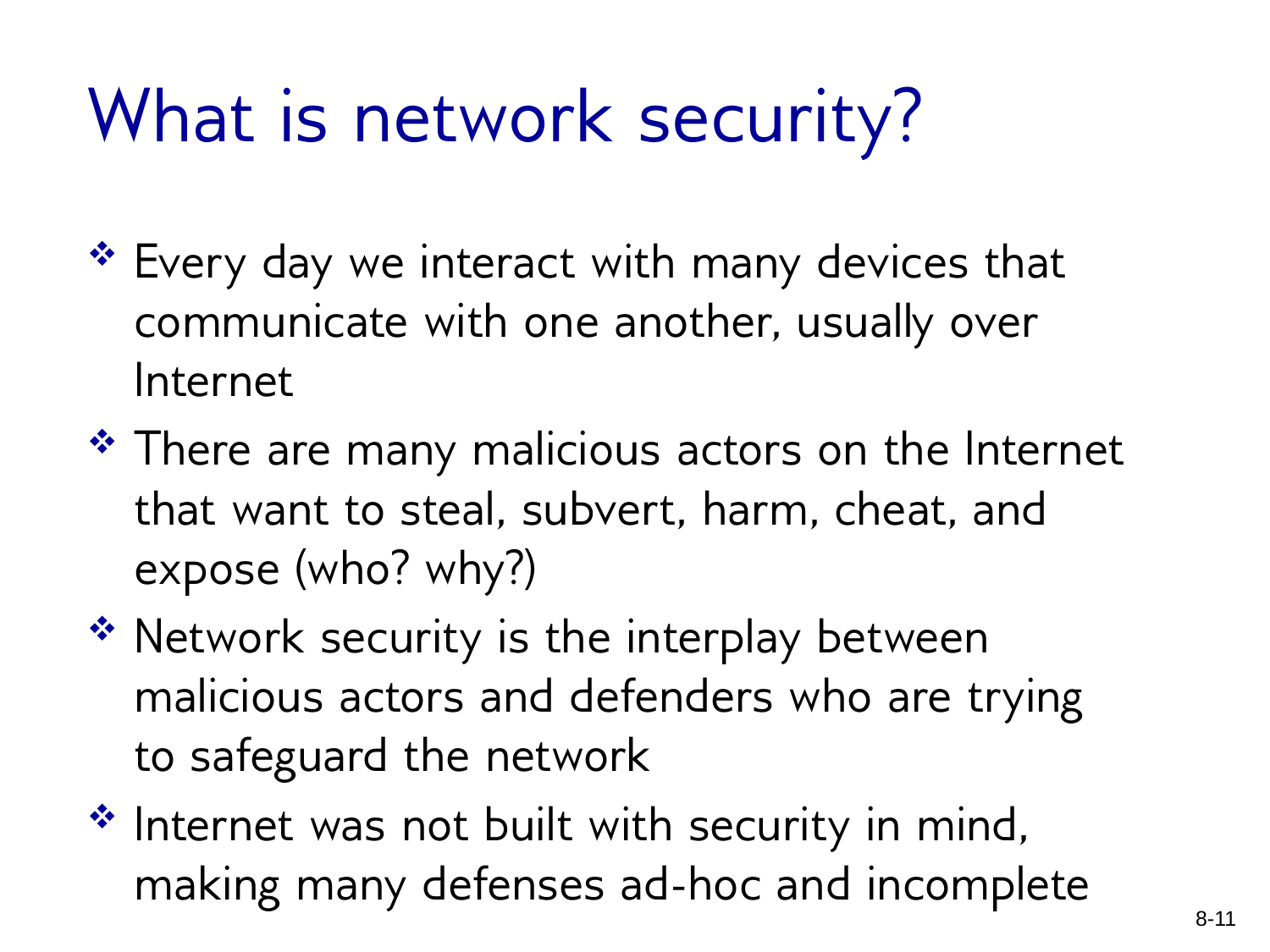

# What is network security?
Every day we interact with many devices that communicate with one another, usually over Internet
There are many malicious actors on the Internet that want to steal, subvert, harm, cheat, and expose (who? why?)
Network security is the interplay between malicious actors and defenders who are trying to safeguard the network
Internet was not built with security in mind, making many defenses ad-hoc and incomplete